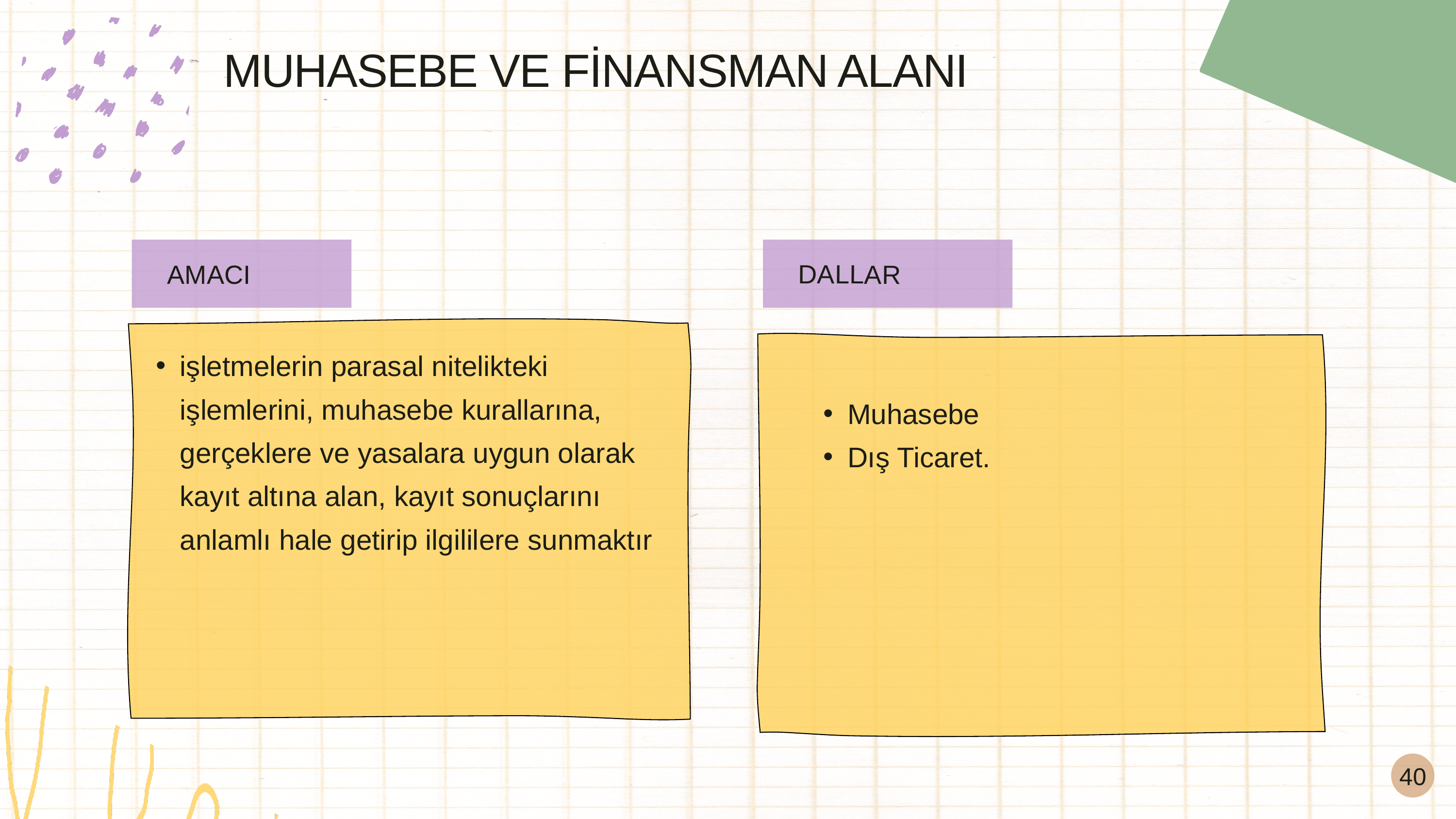

MUHASEBE VE FİNANSMAN ALANI

AMACI
DALLAR

işletmelerin parasal nitelikteki işlemlerini, muhasebe kurallarına, gerçeklere ve yasalara uygun olarak kayıt altına alan, kayıt sonuçlarını anlamlı hale getirip ilgililere sunmaktır
Muhasebe
Dış Ticaret.

40